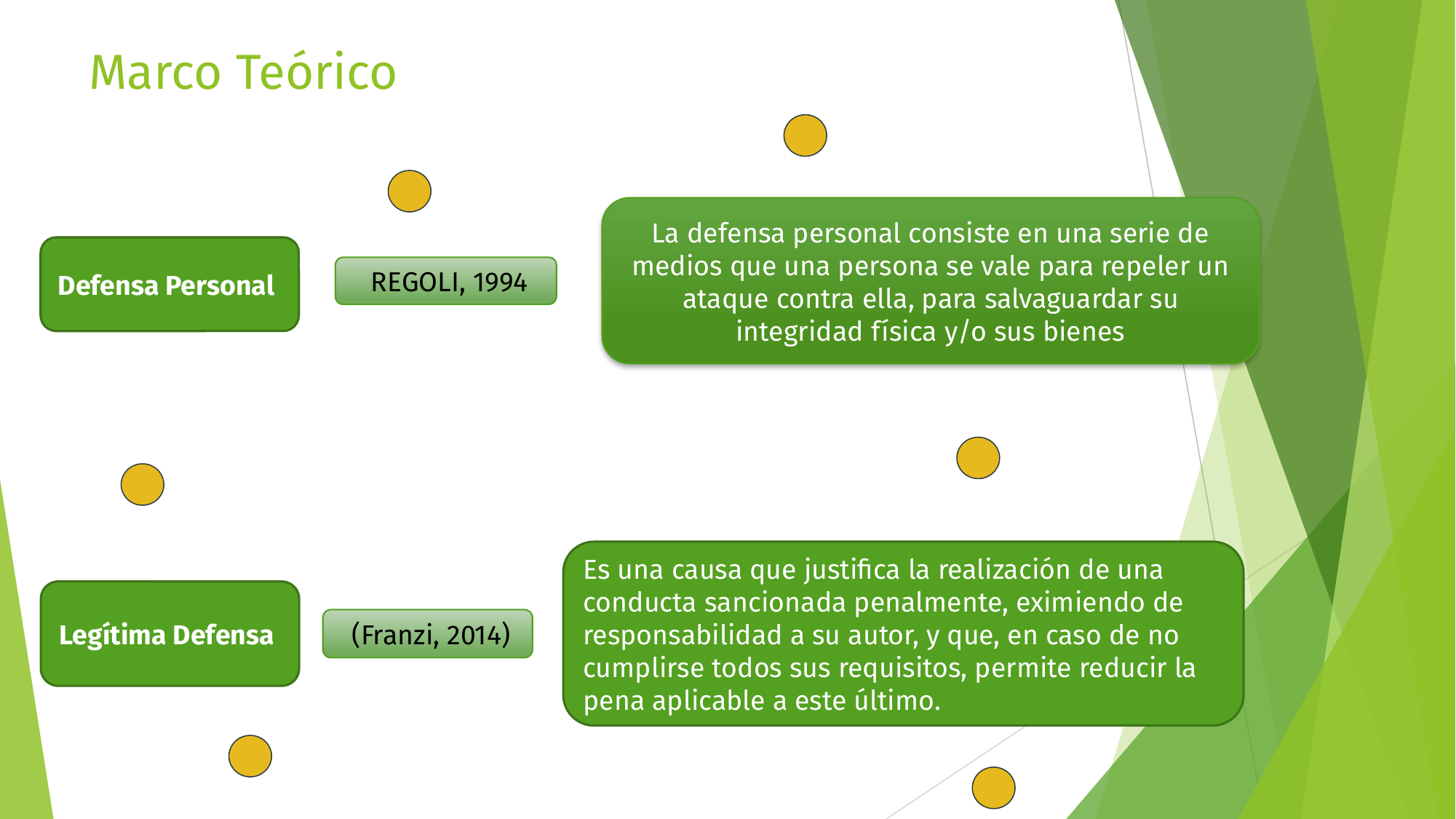

# Marco Teórico

La defensa personal consiste en una serie de medios que una persona se vale para repeler un ataque contra ella, para salvaguardar su integridad física y/o sus bienes
Defensa Personal
 REGOLI, 1994

Es una causa que justifica la realización de una conducta sancionada penalmente, eximiendo de responsabilidad a su autor, y que, en caso de no cumplirse todos sus requisitos, permite reducir la pena aplicable a este último.
Legítima Defensa
 (Franzi, 2014)